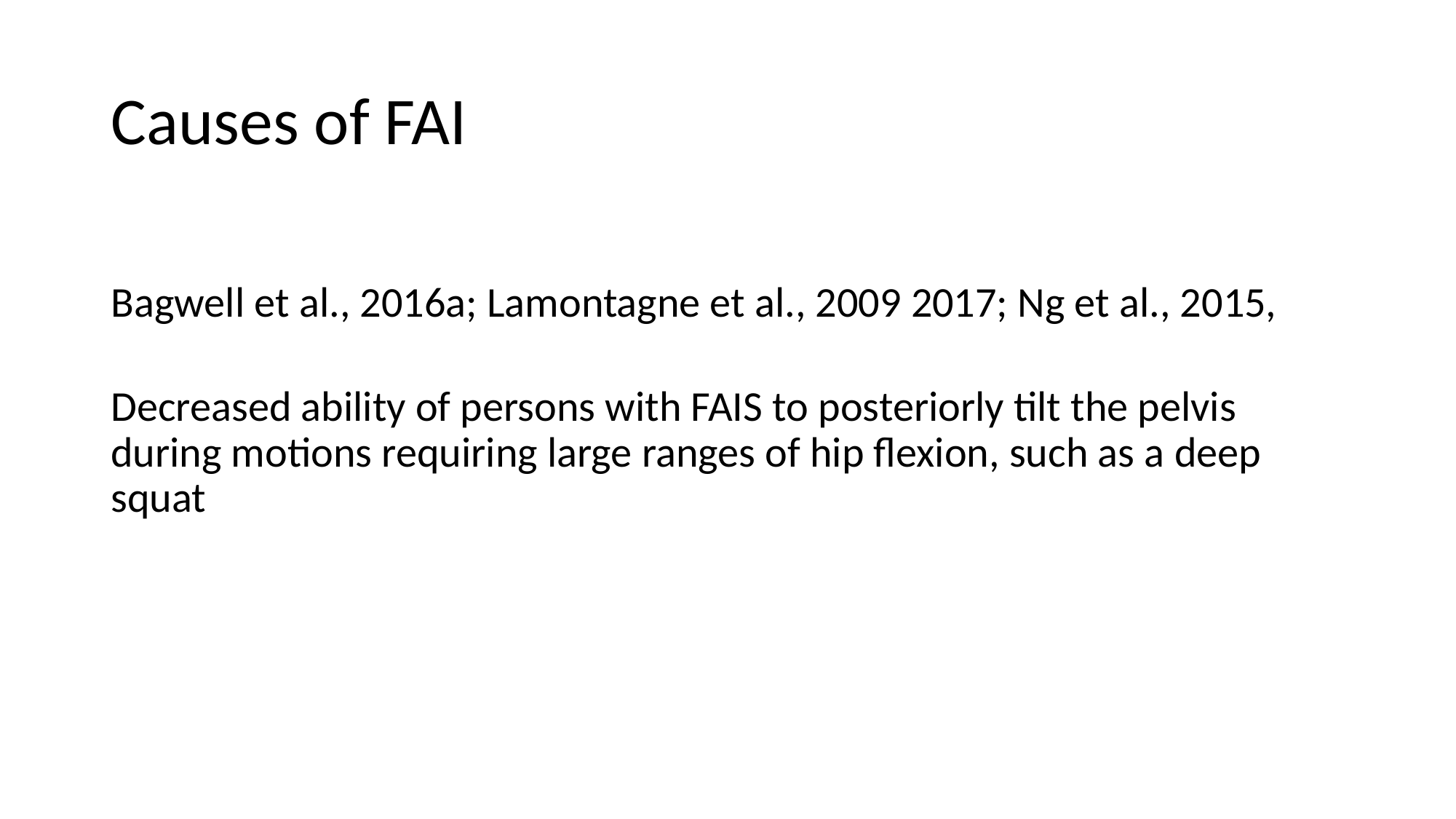

# Causes of FAI

Bagwell et al., 2016a; Lamontagne et al., 2009 2017; Ng et al., 2015,

Decreased ability of persons with FAIS to posteriorly tilt the pelvis during motions requiring large ranges of hip flexion, such as a deep squat